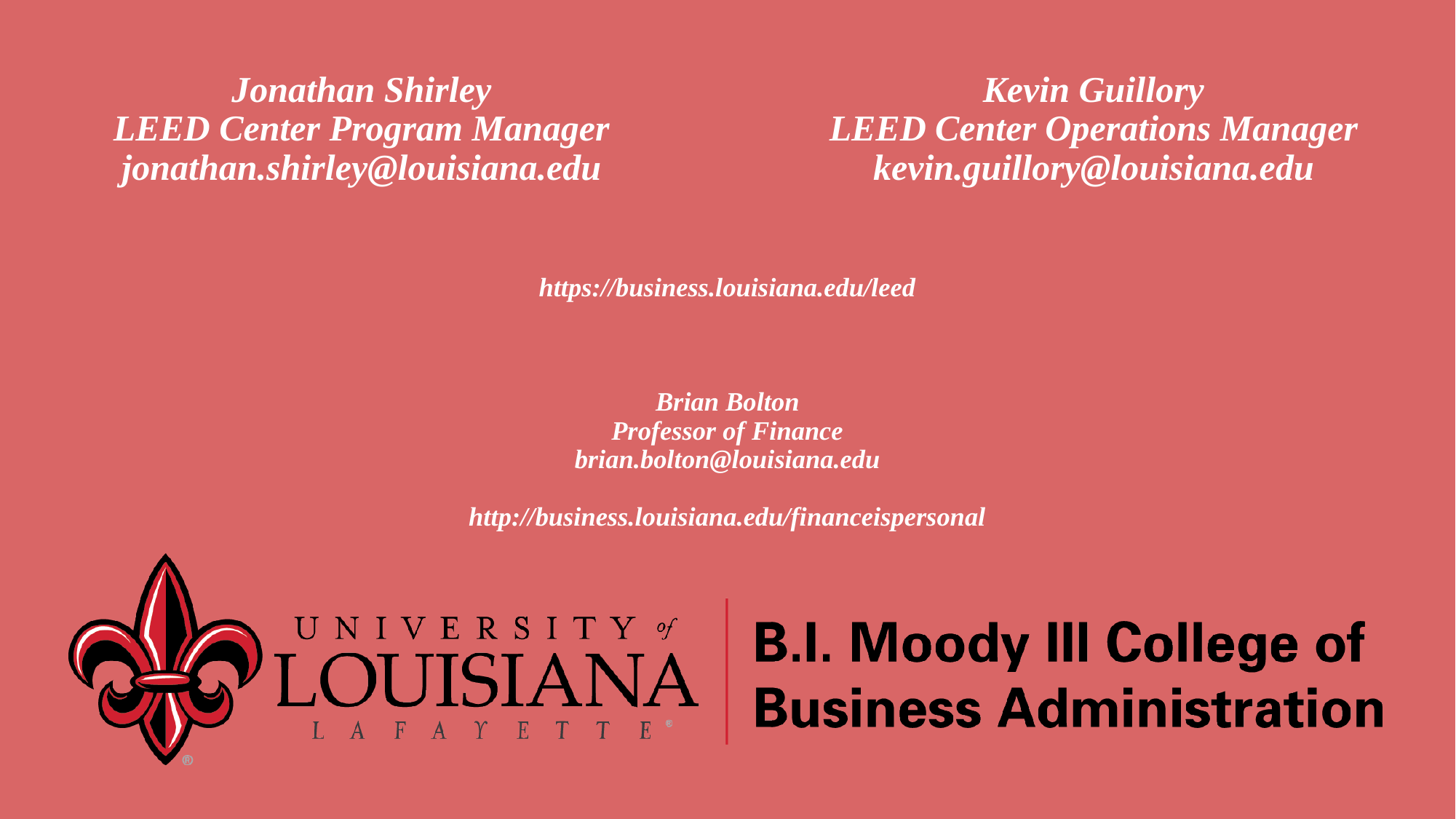

Jonathan Shirley
LEED Center Program Manager
jonathan.shirley@louisiana.edu
Kevin Guillory
LEED Center Operations Manager
kevin.guillory@louisiana.edu
# https://business.louisiana.edu/leed Brian Bolton Professor of Finance brian.bolton@louisiana.edu http://business.louisiana.edu/financeispersonal